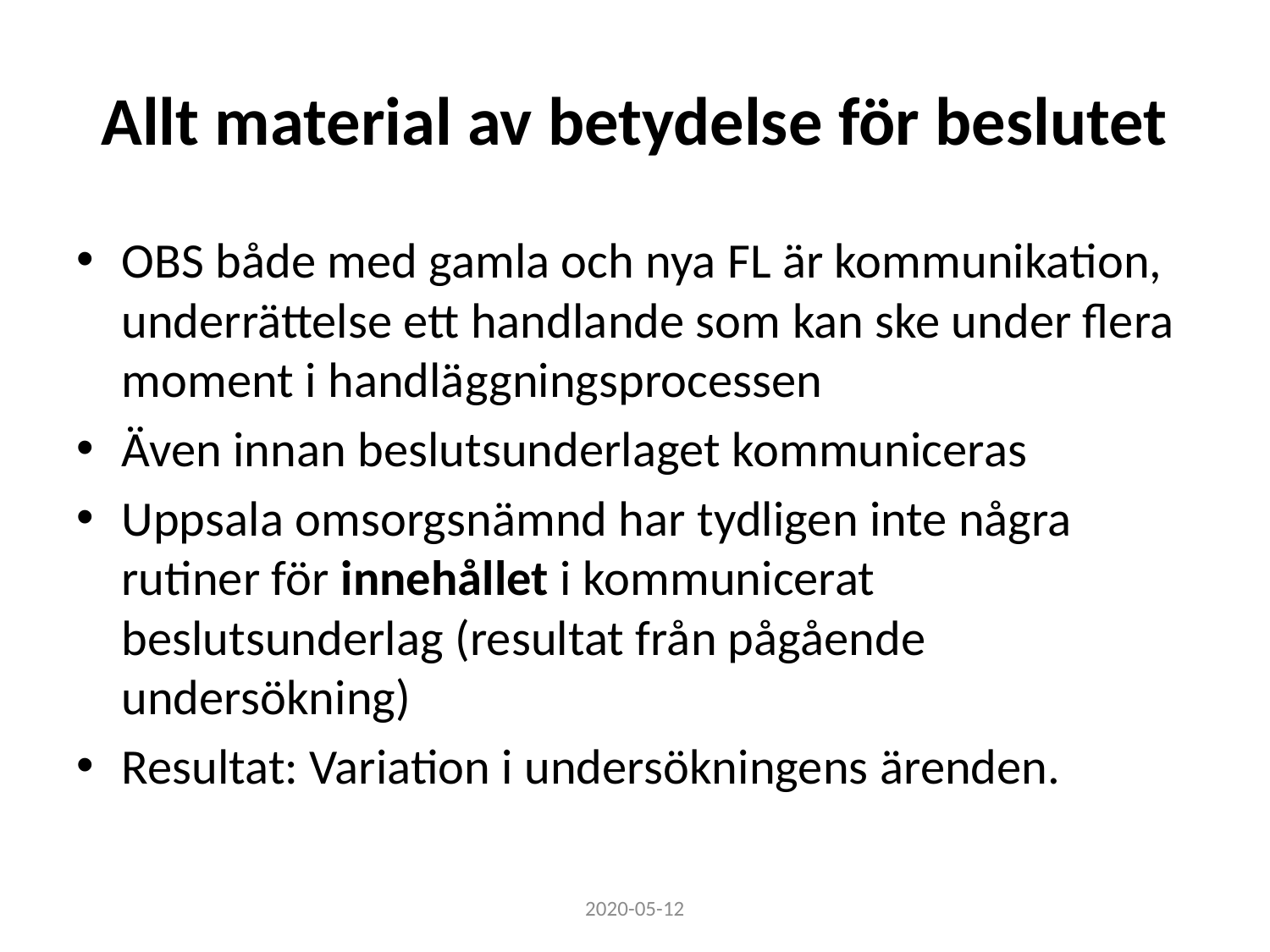

# Allt material av betydelse för beslutet
OBS både med gamla och nya FL är kommunikation, underrättelse ett handlande som kan ske under flera moment i handläggningsprocessen
Även innan beslutsunderlaget kommuniceras
Uppsala omsorgsnämnd har tydligen inte några rutiner för innehållet i kommunicerat beslutsunderlag (resultat från pågående undersökning)
Resultat: Variation i undersökningens ärenden.

2020-05-12